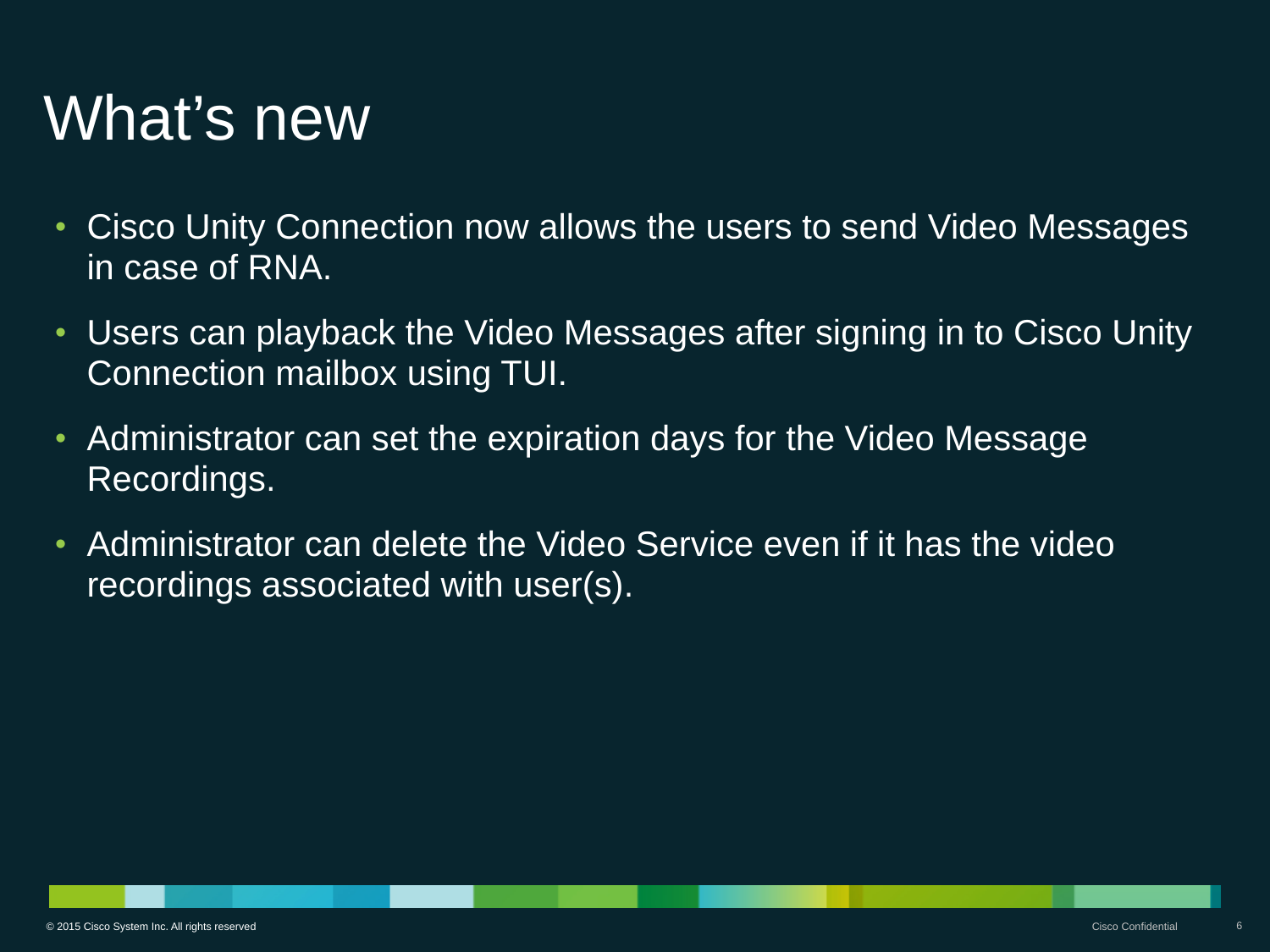

# What’s new
Cisco Unity Connection now allows the users to send Video Messages in case of RNA.
Users can playback the Video Messages after signing in to Cisco Unity Connection mailbox using TUI.
Administrator can set the expiration days for the Video Message Recordings.
Administrator can delete the Video Service even if it has the video recordings associated with user(s).